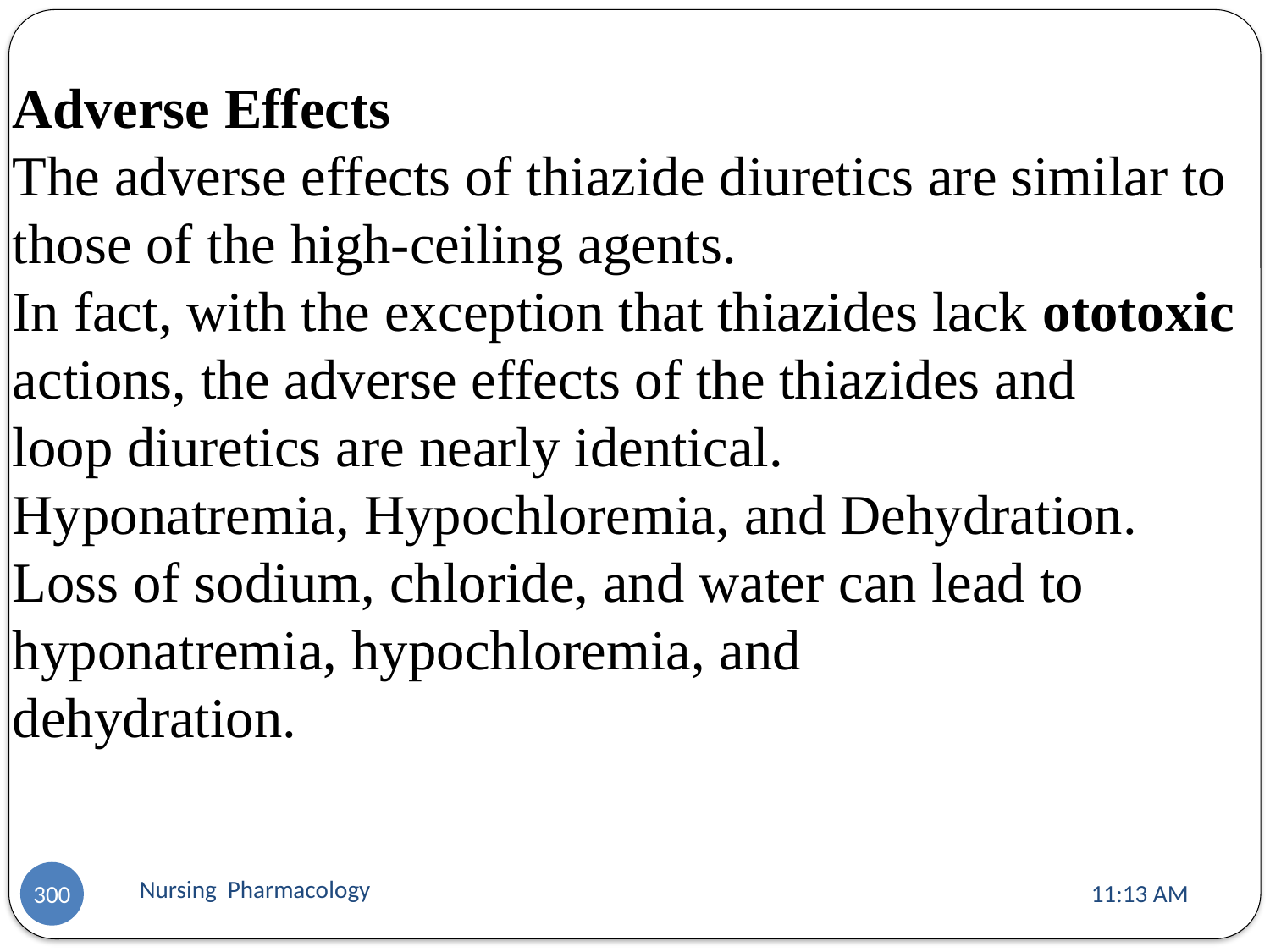

Adverse Effects
The adverse effects of thiazide diuretics are similar to those of the high-ceiling agents.
In fact, with the exception that thiazides lack ototoxic actions, the adverse effects of the thiazides and
loop diuretics are nearly identical.
Hyponatremia, Hypochloremia, and Dehydration.
Loss of sodium, chloride, and water can lead to hyponatremia, hypochloremia, and
dehydration.
Nursing  Pharmacology
11:13 AM
300